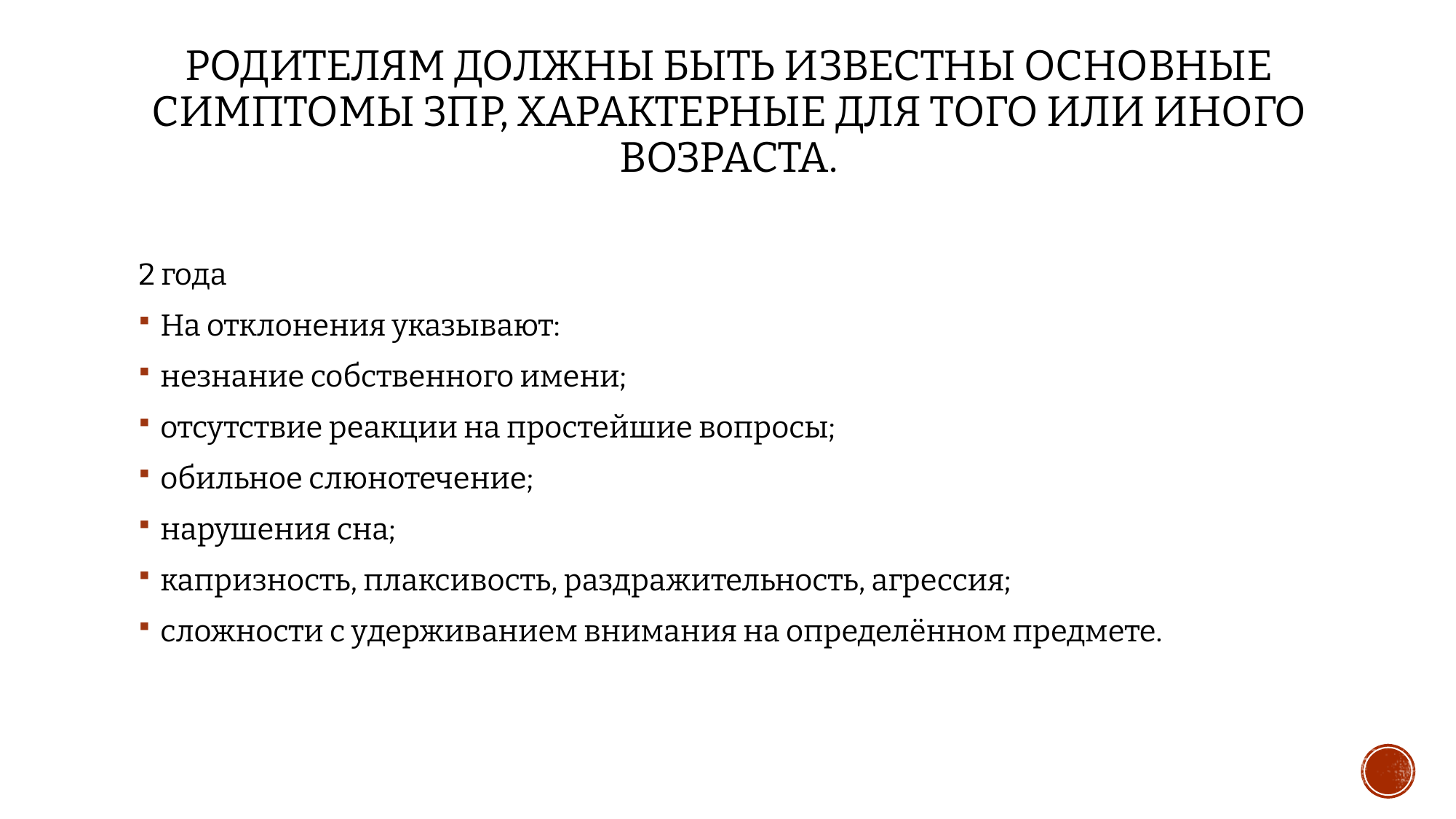

# Родителям должны быть известны основные симптомы ЗПР, характерные для того или иного возраста.
2 года
На отклонения указывают:
незнание собственного имени;
отсутствие реакции на простейшие вопросы;
обильное слюнотечение;
нарушения сна;
капризность, плаксивость, раздражительность, агрессия;
сложности с удерживанием внимания на определённом предмете.